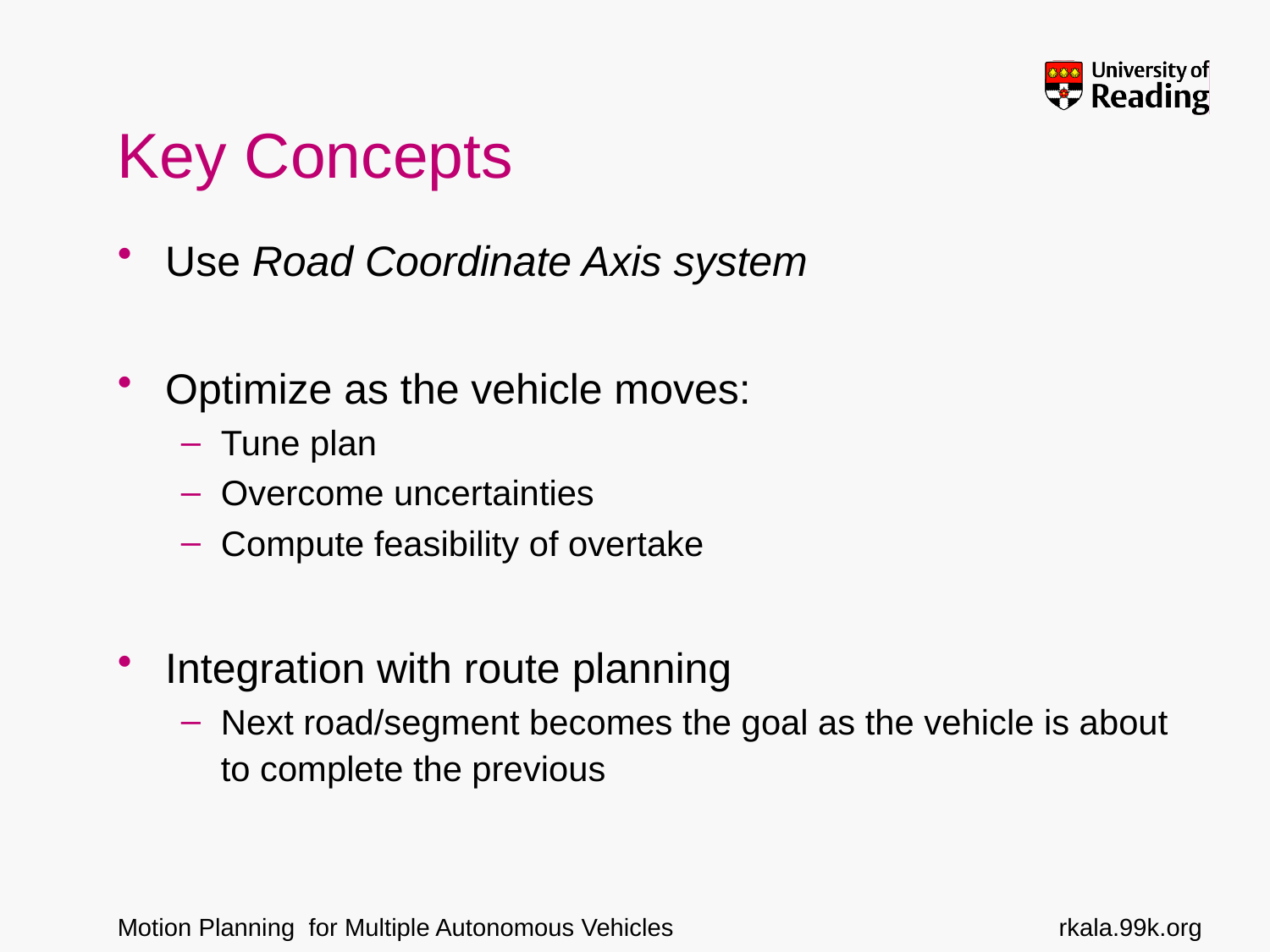

# Key Concepts
Use Road Coordinate Axis system

Optimize as the vehicle moves:
Tune plan
Overcome uncertainties
Compute feasibility of overtake

Integration with route planning
Next road/segment becomes the goal as the vehicle is about to complete the previous
rkala.99k.org